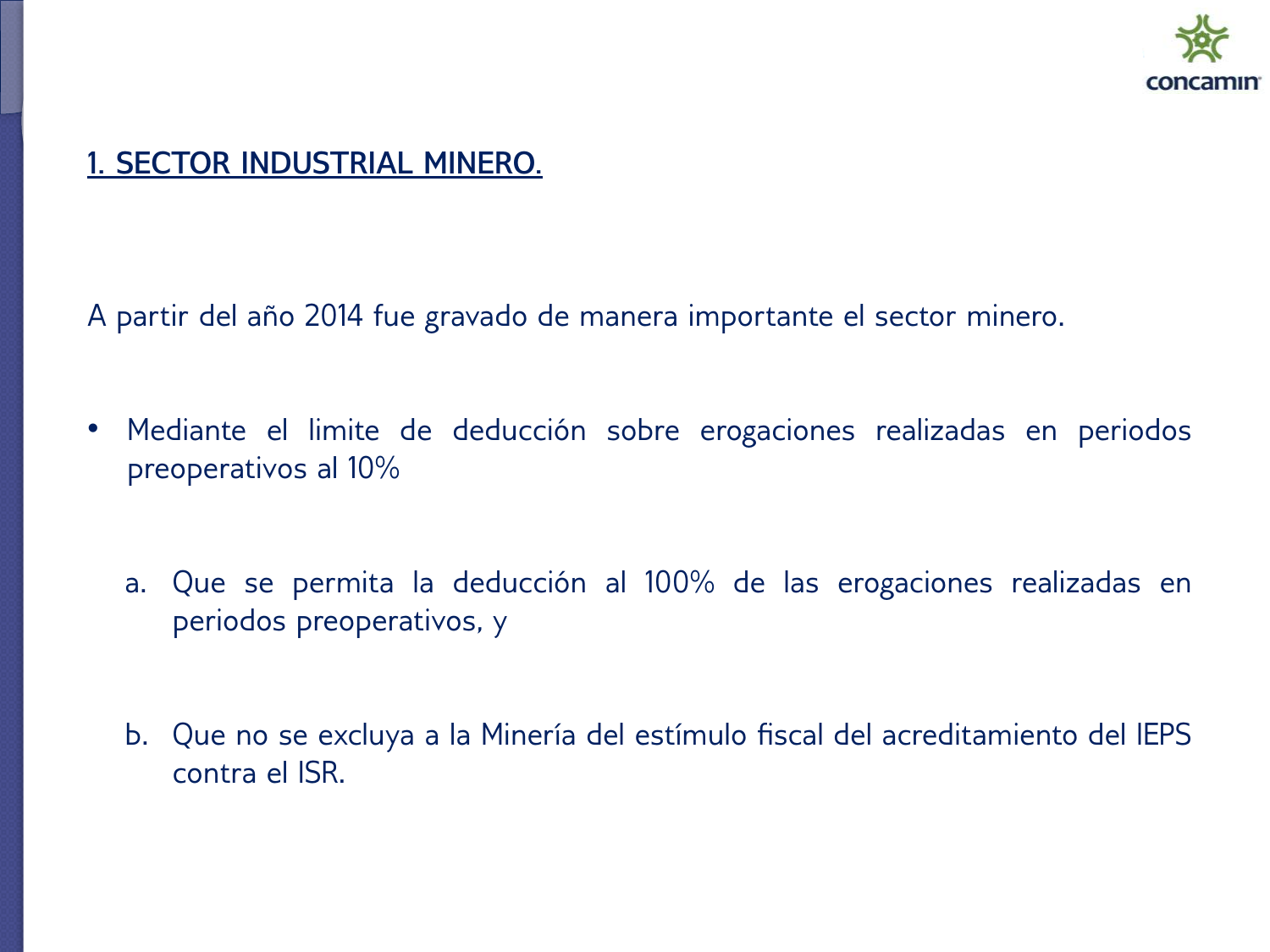

1. SECTOR INDUSTRIAL MINERO.

A partir del año 2014 fue gravado de manera importante el sector minero.

Mediante el limite de deducción sobre erogaciones realizadas en periodos preoperativos al 10%

Que se permita la deducción al 100% de las erogaciones realizadas en periodos preoperativos, y

Que no se excluya a la Minería del estímulo fiscal del acreditamiento del IEPS contra el ISR.